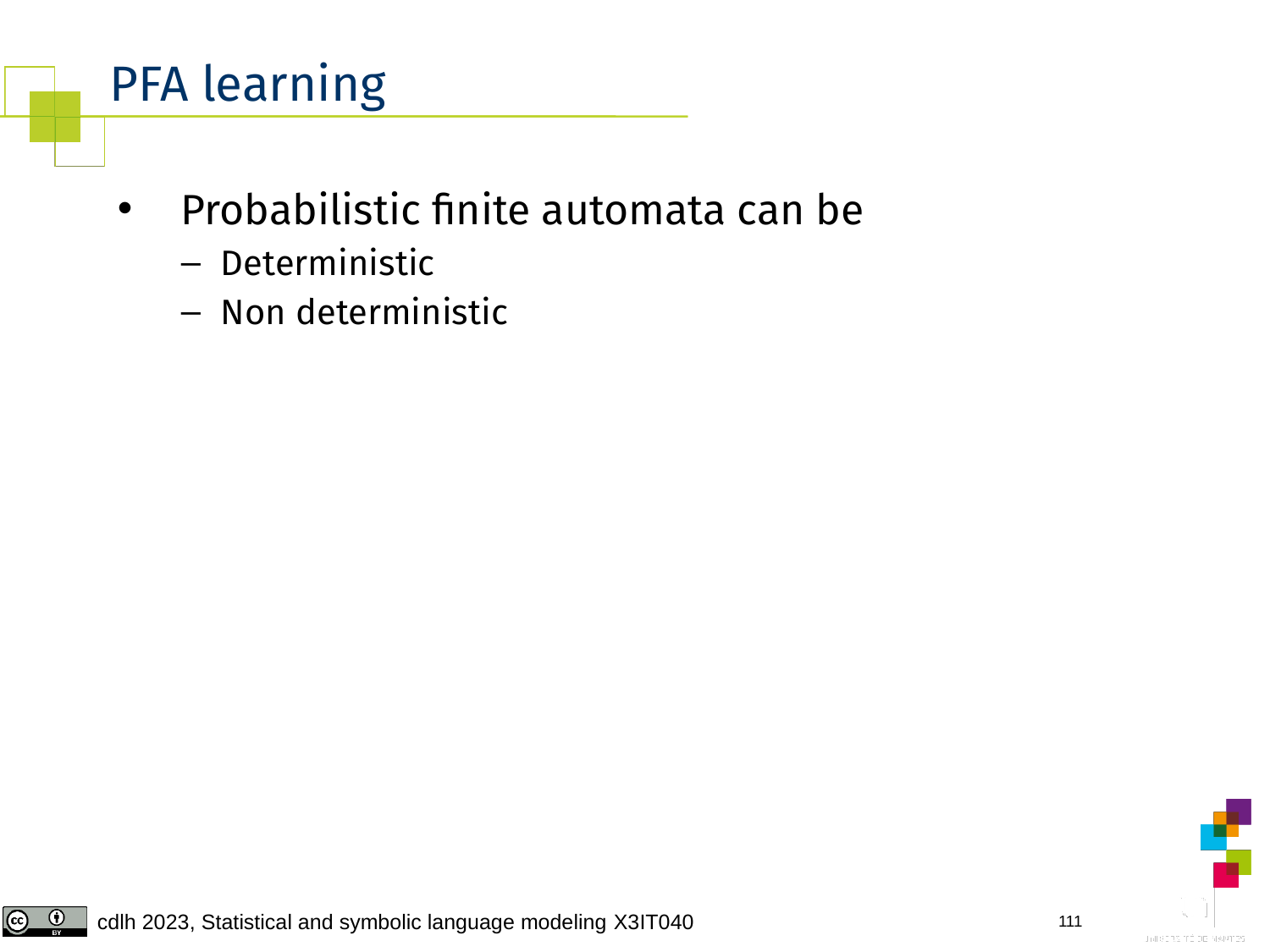

# PFA learning
Probabilistic finite automata can be
Deterministic
Non deterministic
111